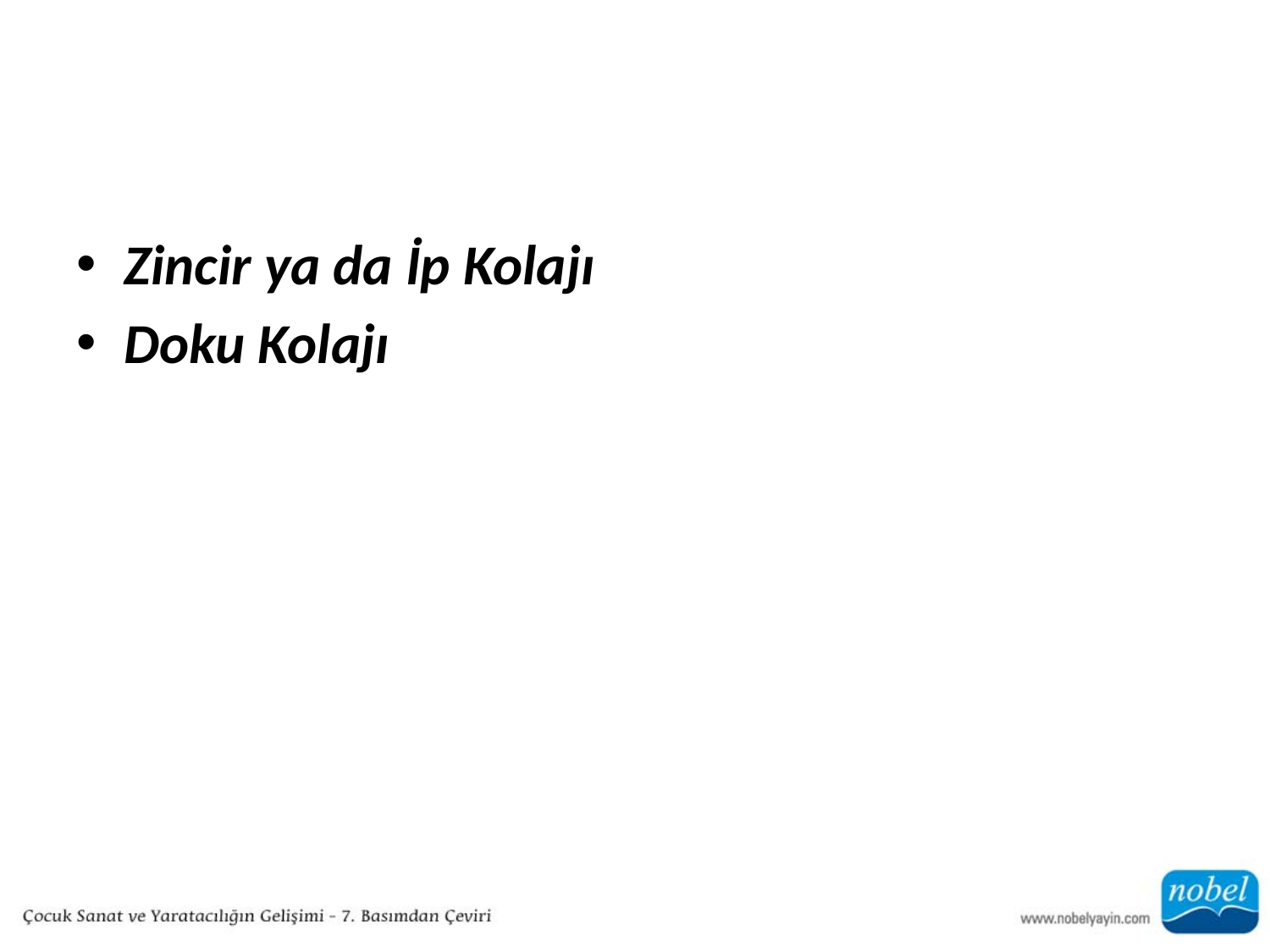

#
Zincir ya da İp Kolajı
Doku Kolajı